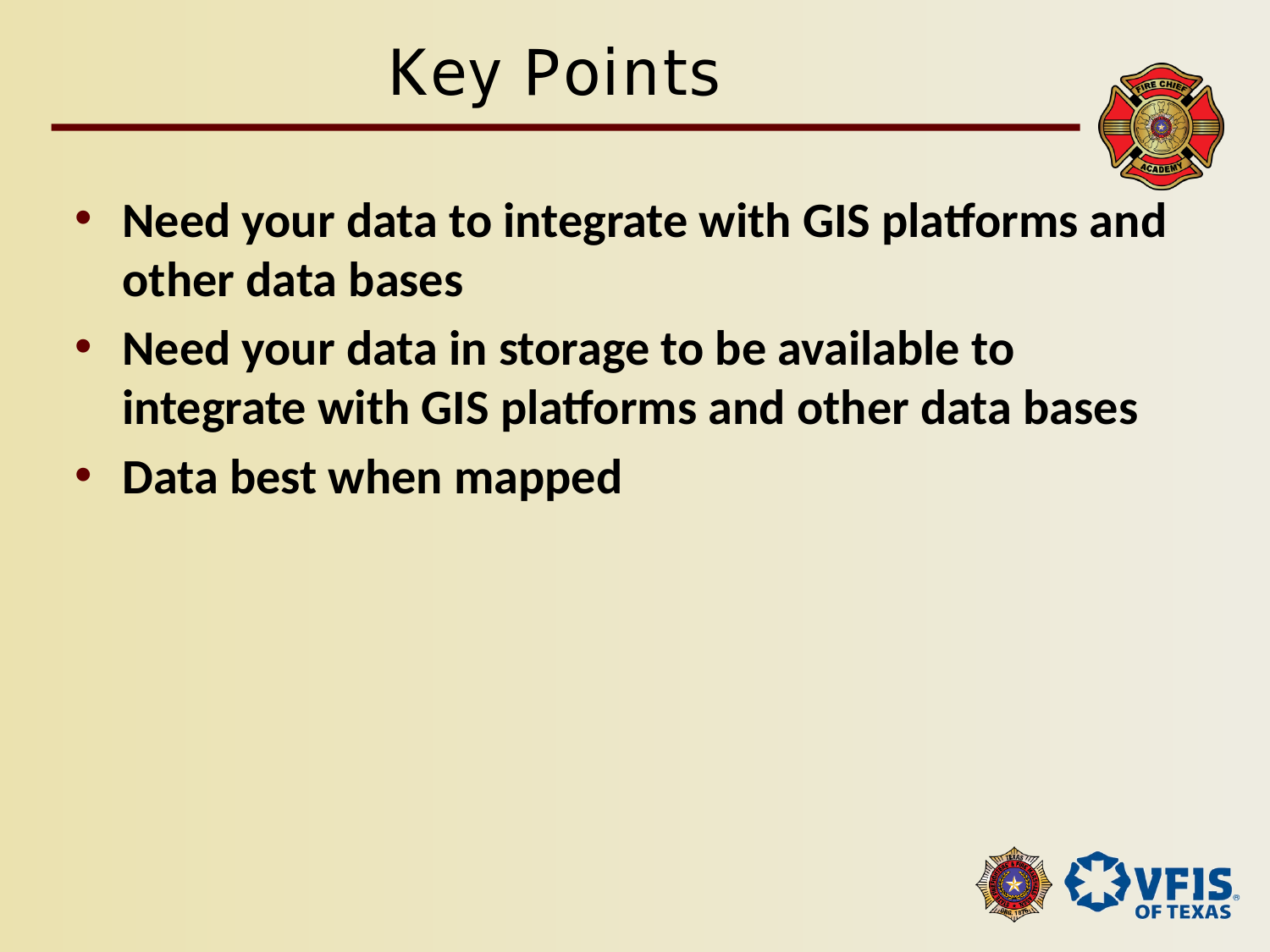

# Key Points
Need your data to integrate with GIS platforms and other data bases
Need your data in storage to be available to integrate with GIS platforms and other data bases
Data best when mapped